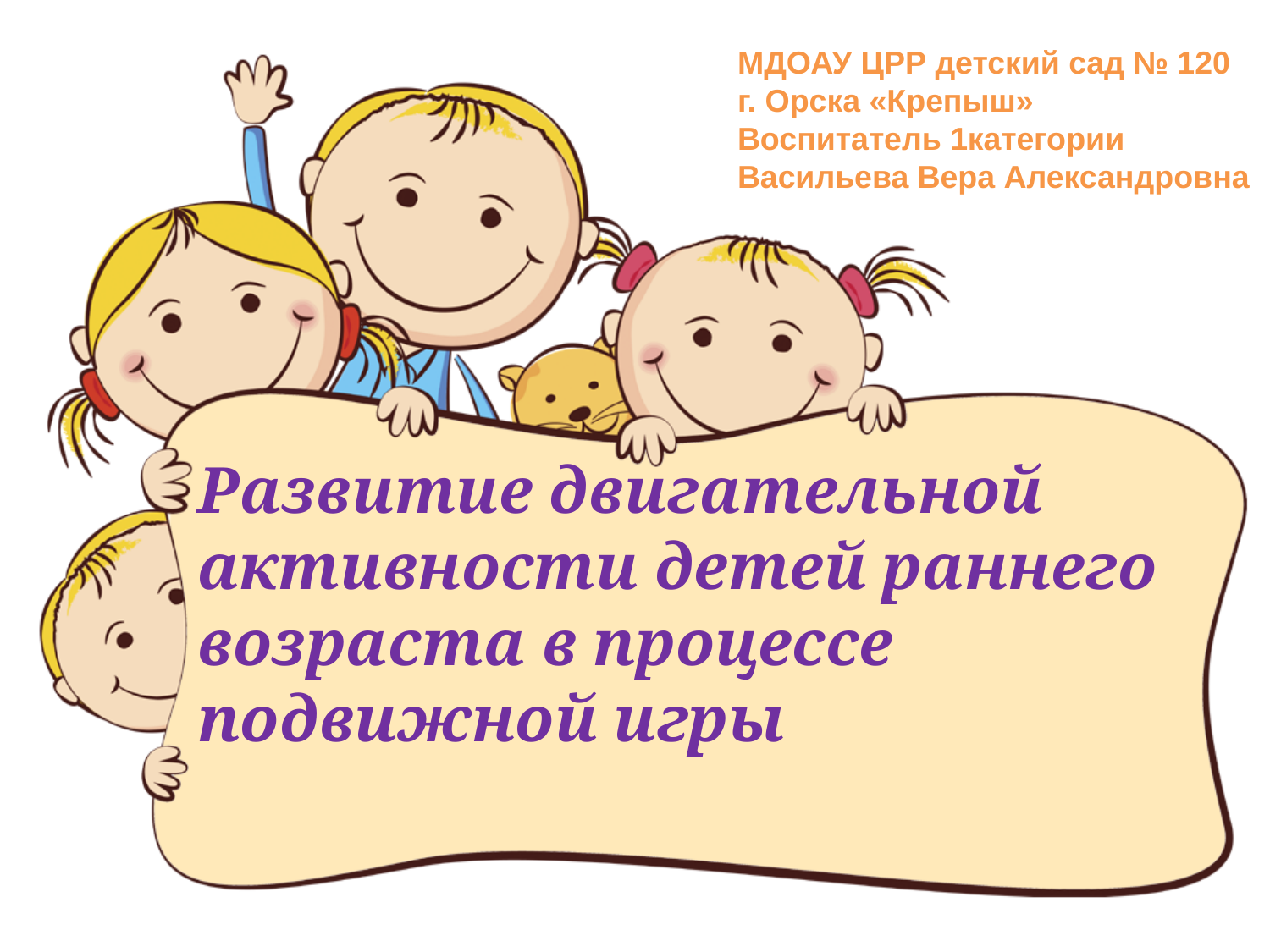

МДОАУ ЦРР детский сад № 120
г. Орска «Крепыш»
Воспитатель 1категории Васильева Вера Александровна
# Развитие двигательной активности детей раннего возраста в процессе подвижной игры